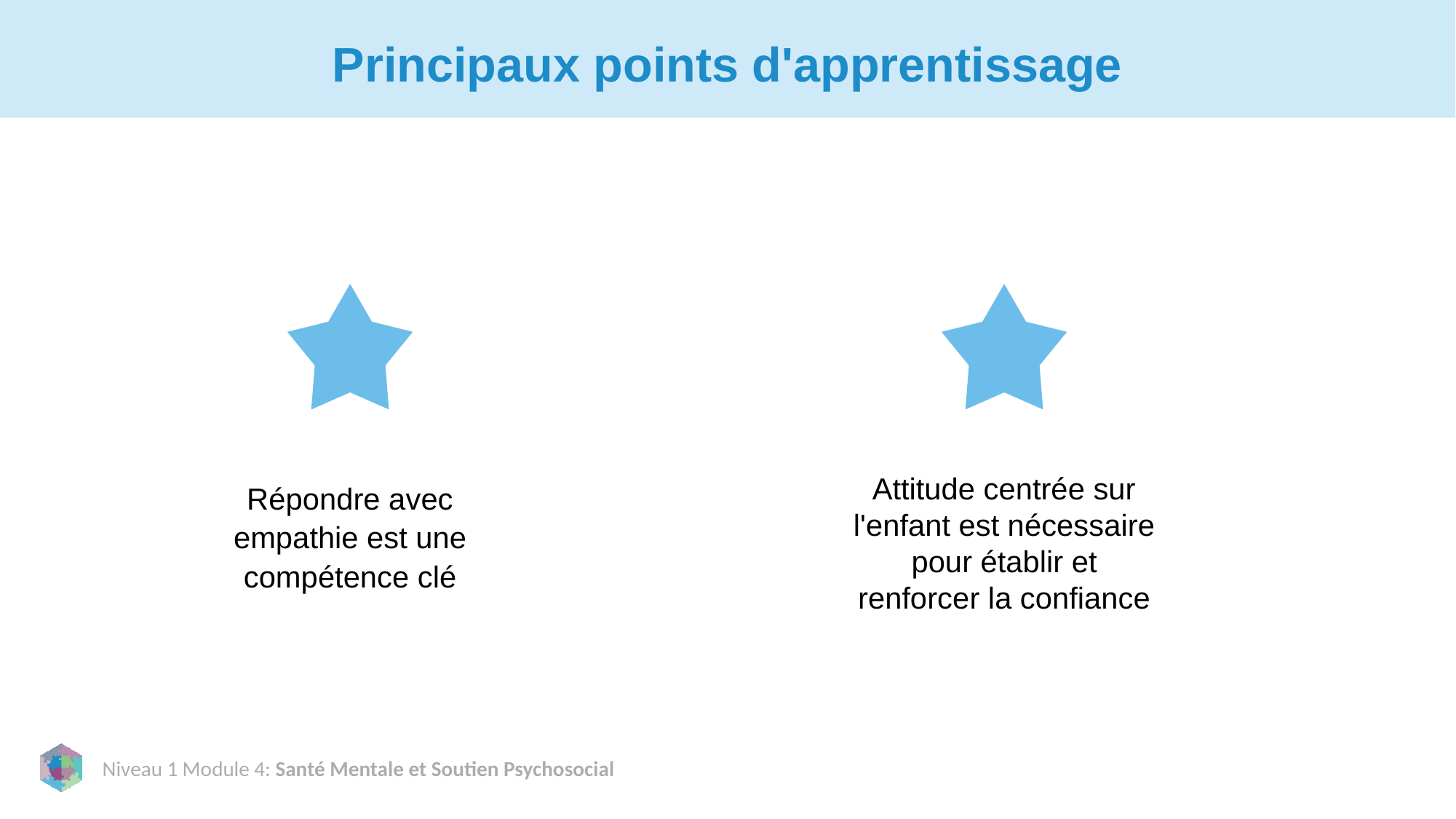

# Principaux points d'apprentissage

Attitude centrée sur l'enfant est nécessaire pour établir et renforcer la confiance
Répondre avec empathie est une compétence clé